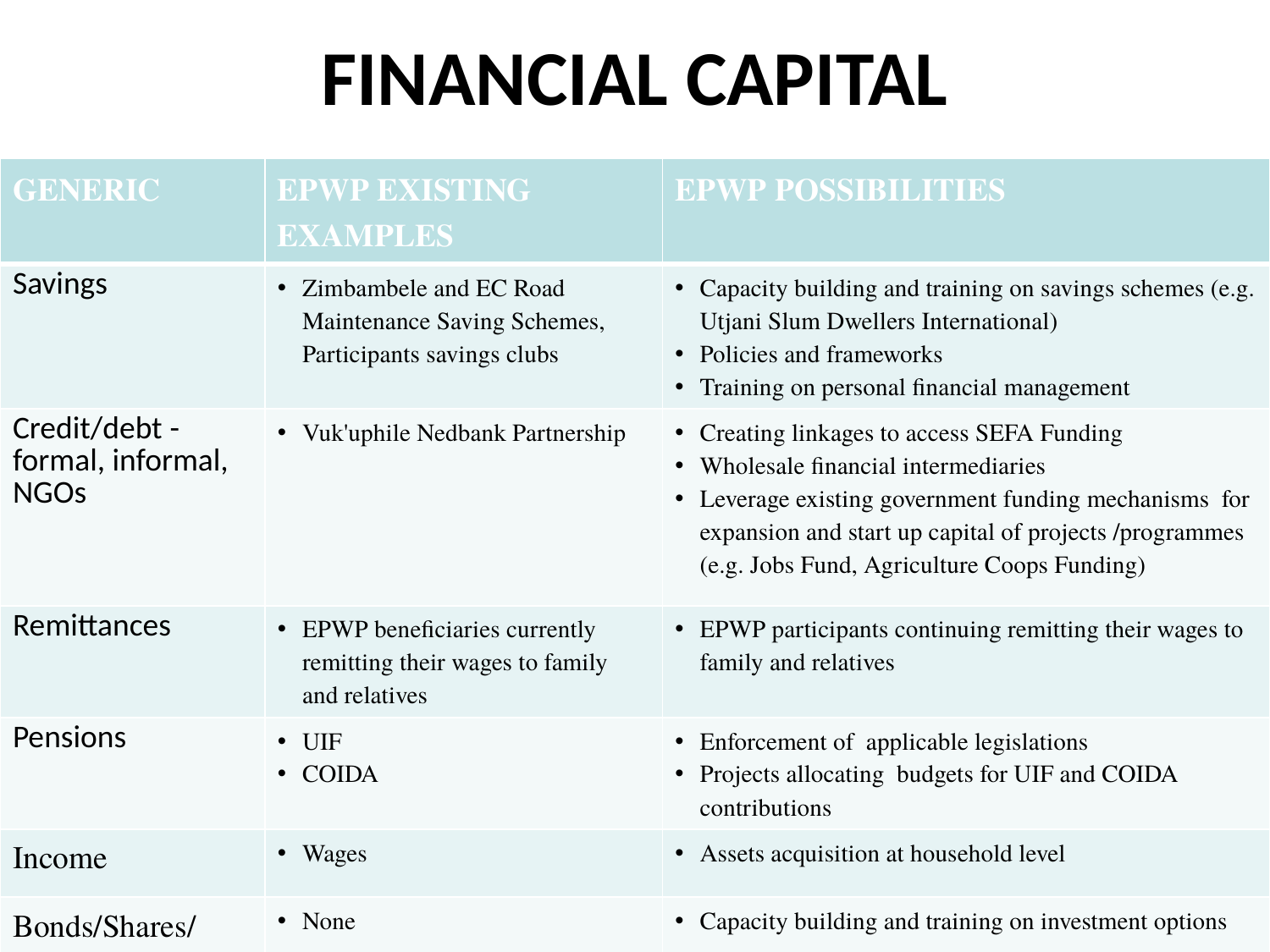

# FINANCIAL CAPITAL
| GENERIC | EPWP EXISTING EXAMPLES | EPWP POSSIBILITIES |
| --- | --- | --- |
| Savings | Zimbambele and EC Road Maintenance Saving Schemes, Participants savings clubs | Capacity building and training on savings schemes (e.g. Utjani Slum Dwellers International) Policies and frameworks Training on personal financial management |
| Credit/debt - formal, informal, NGOs | Vuk'uphile Nedbank Partnership | Creating linkages to access SEFA Funding Wholesale financial intermediaries Leverage existing government funding mechanisms for expansion and start up capital of projects /programmes (e.g. Jobs Fund, Agriculture Coops Funding) |
| Remittances | EPWP beneficiaries currently remitting their wages to family and relatives | EPWP participants continuing remitting their wages to family and relatives |
| Pensions | UIF COIDA | Enforcement of applicable legislations Projects allocating budgets for UIF and COIDA contributions |
| Income | Wages | Assets acquisition at household level |
| Bonds/Shares/ Unit Trusts | None | Capacity building and training on investment options |